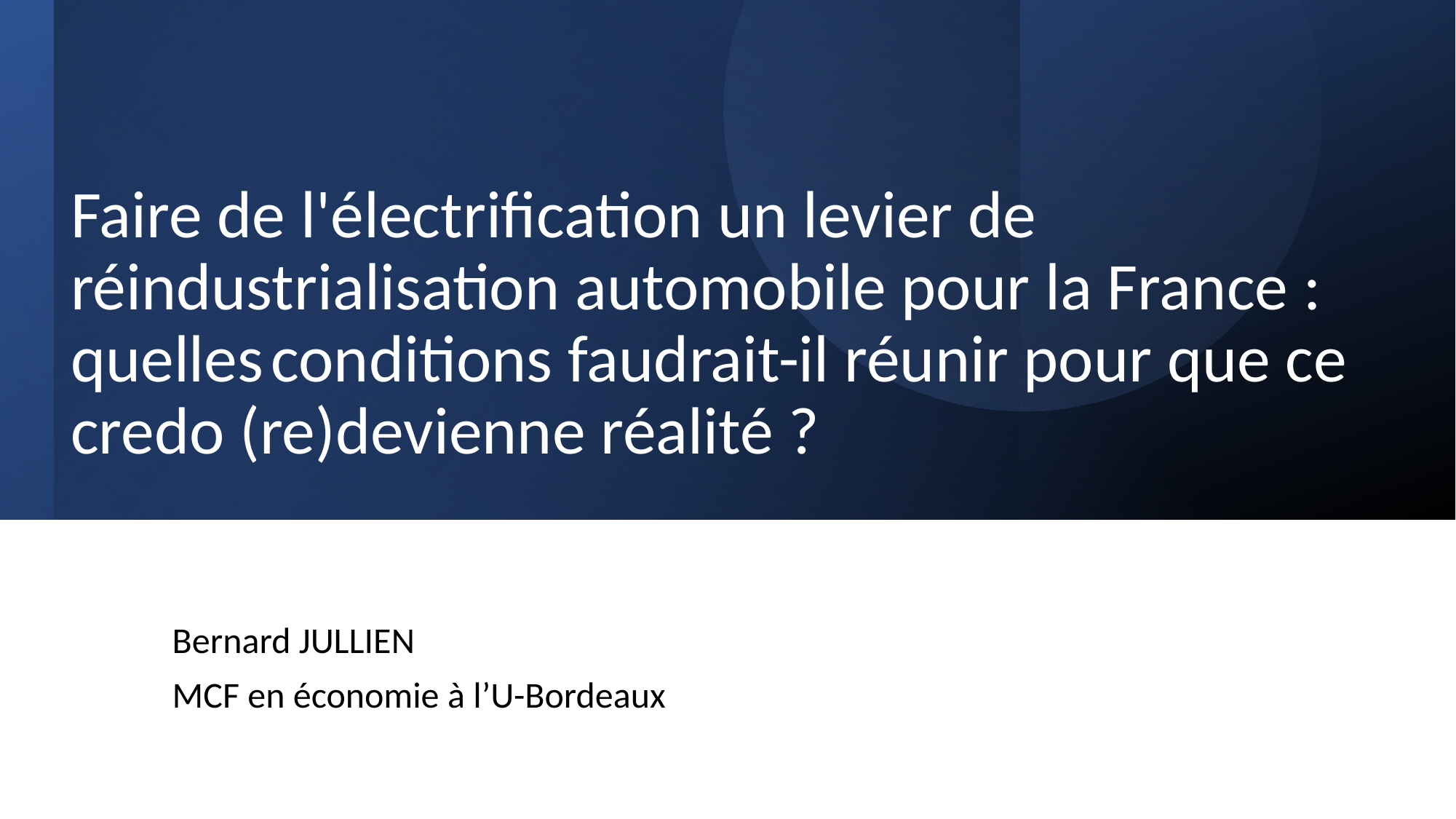

# Faire de l'électrification un levier de réindustrialisation automobile pour la France : quelles conditions faudrait-il réunir pour que ce credo (re)devienne réalité ?
Bernard JULLIEN
MCF en économie à l’U-Bordeaux